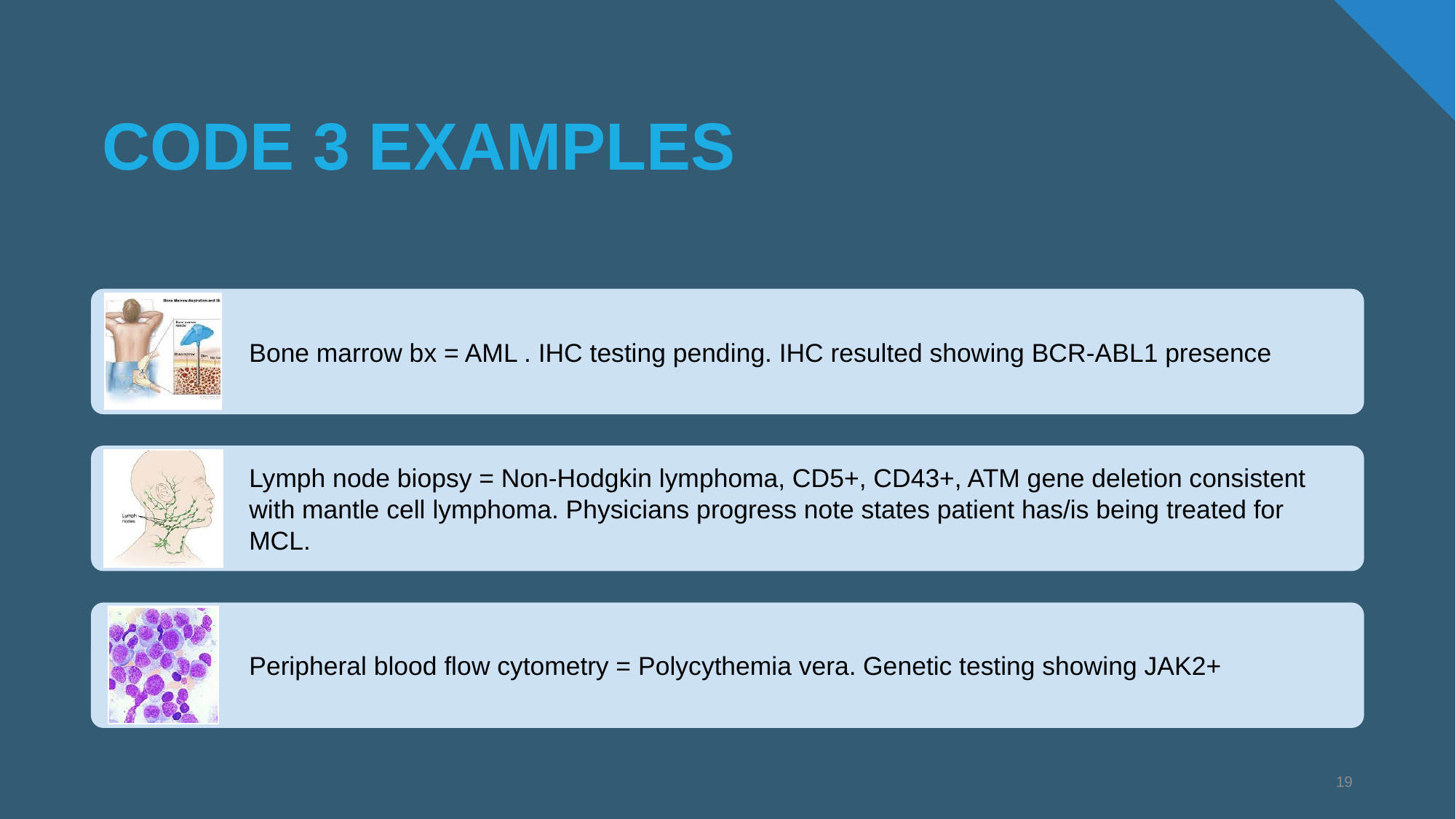

# Code 3 examples
Bone marrow bx = AML . IHC testing pending. IHC resulted showing BCR-ABL1 presence
Lymph node biopsy = Non-Hodgkin lymphoma, CD5+, CD43+, ATM gene deletion consistent with mantle cell lymphoma. Physicians progress note states patient has/is being treated for MCL.
Peripheral blood flow cytometry = Polycythemia vera. Genetic testing showing JAK2+
19